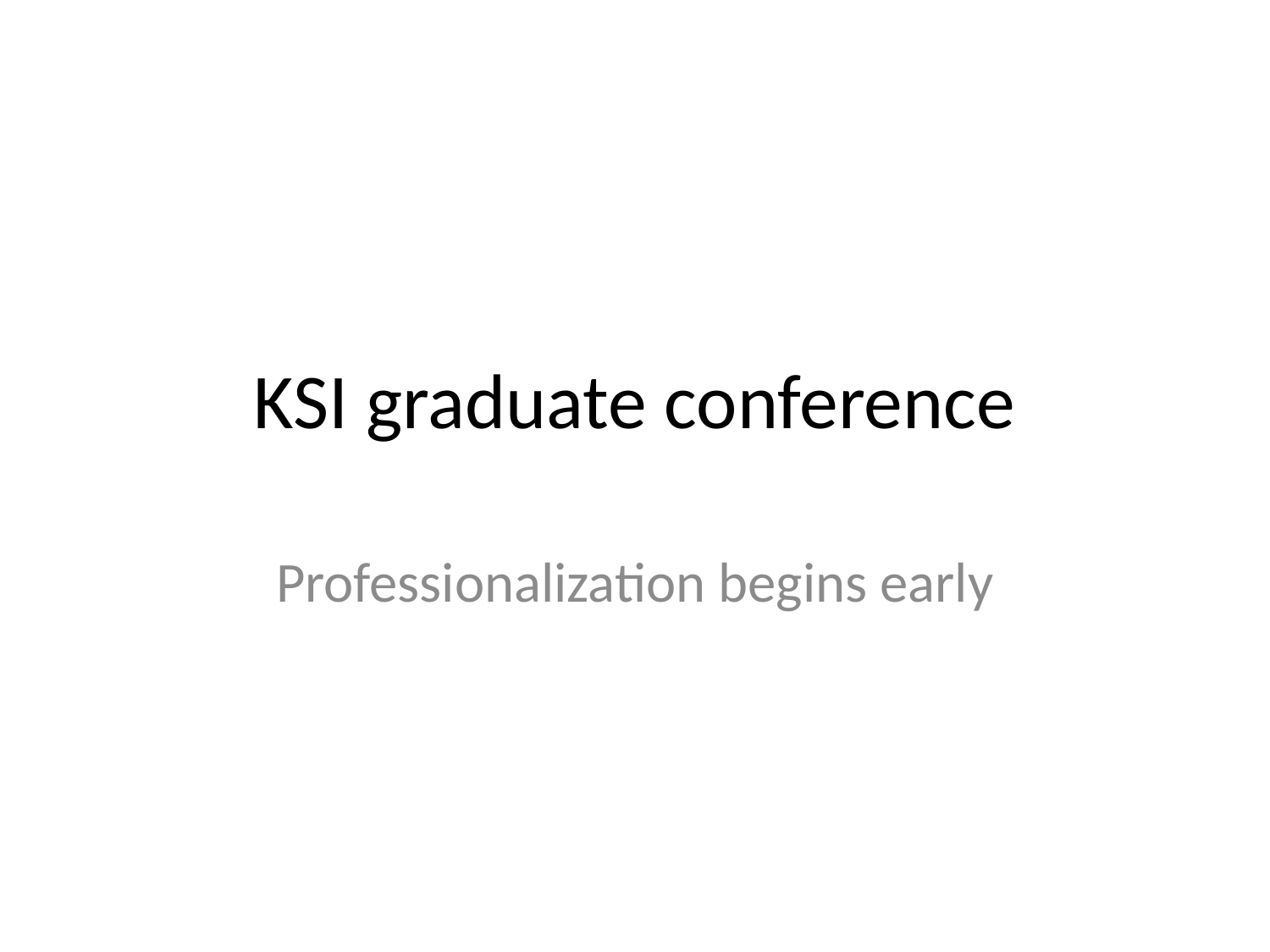

# KSI graduate conference
Professionalization begins early